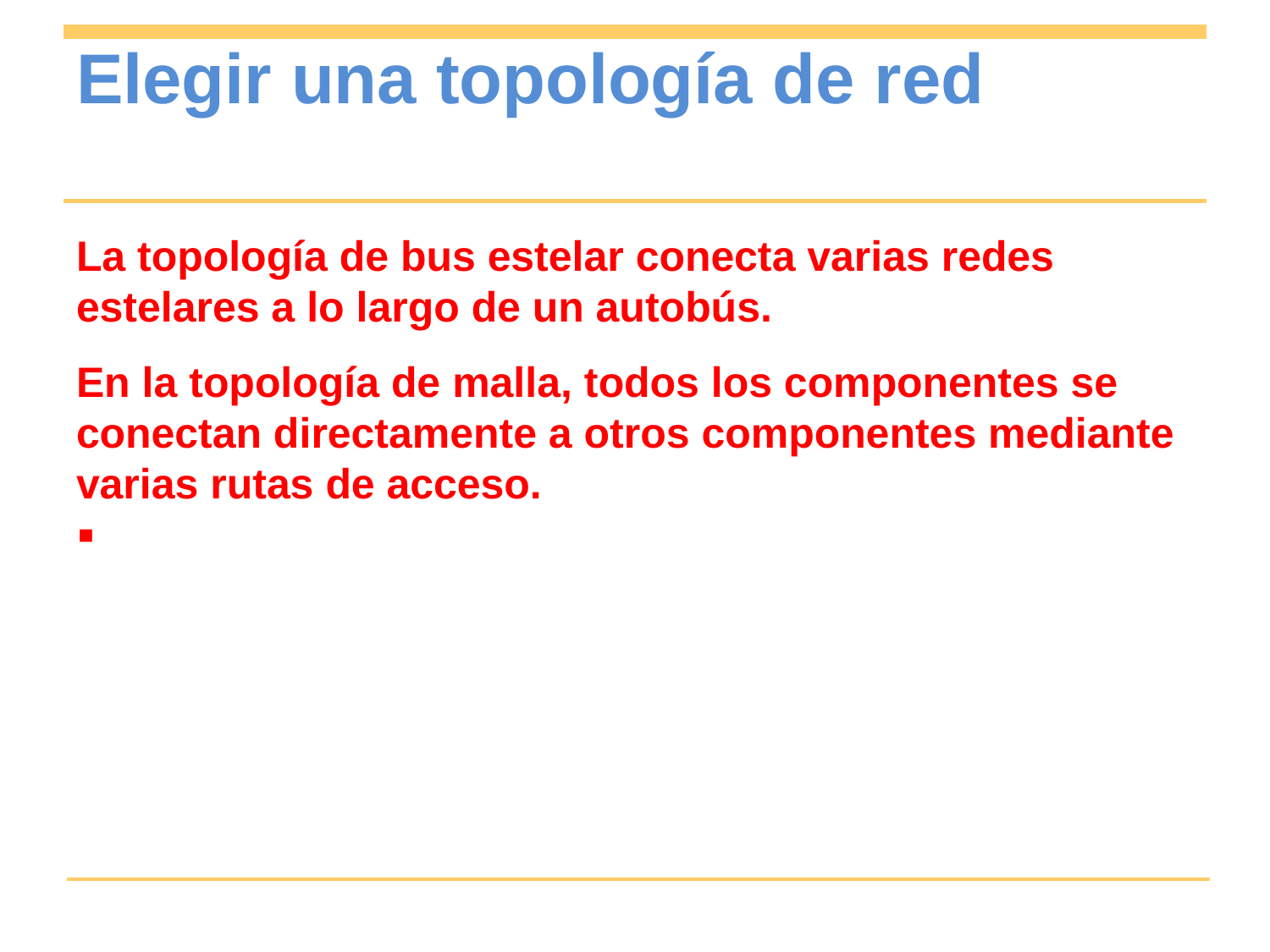

# Elegir una topología de red

La topología de bus estelar conecta varias redes estelares a lo largo de un autobús.
En la topología de malla, todos los componentes se conectan directamente a otros componentes mediante varias rutas de acceso.